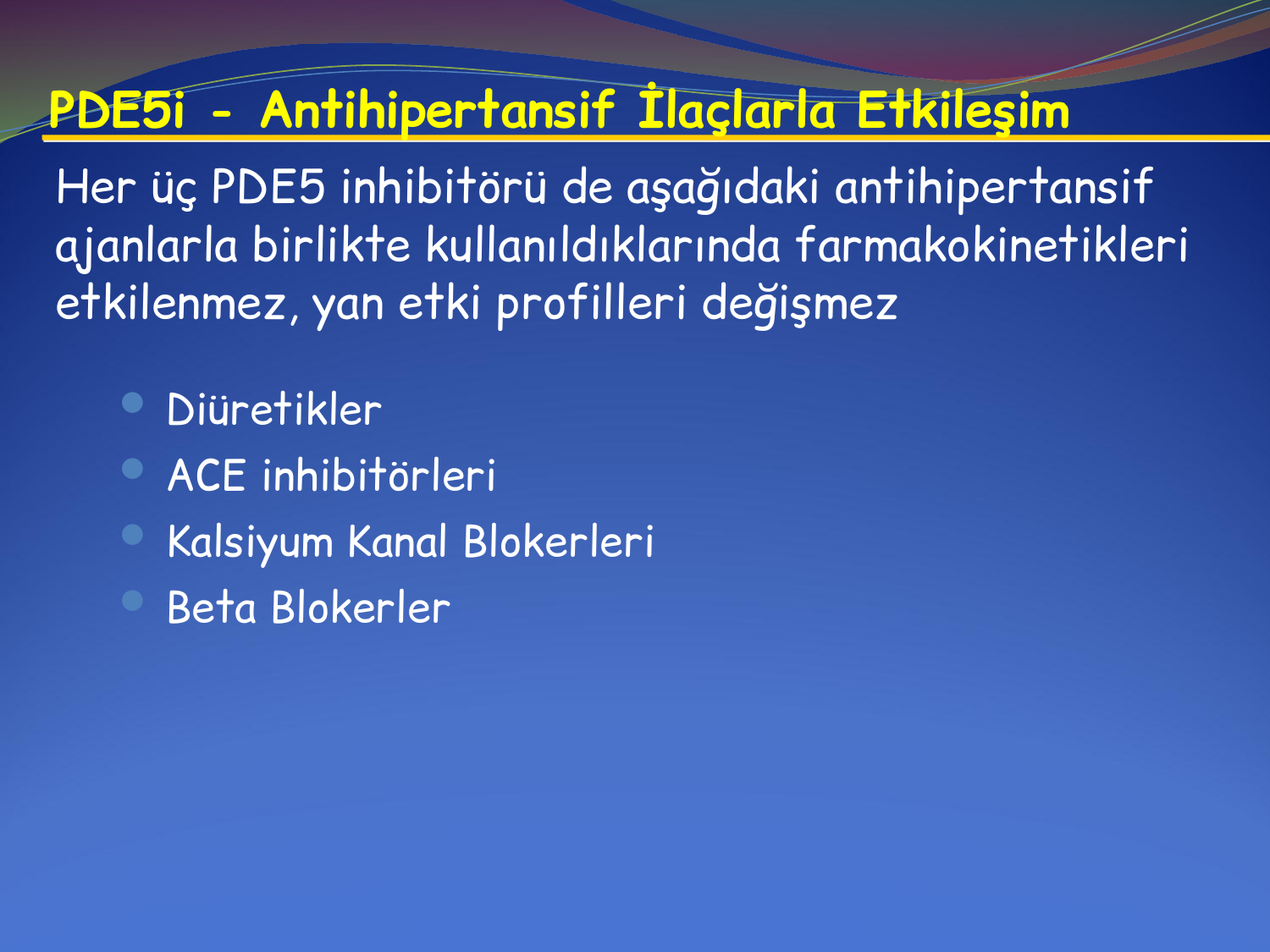

# PDE5i - Antihipertansif İlaçlarla Etkileşim
Source:
Her üç PDE5 inhibitörü de aşağıdaki antihipertansif ajanlarla birlikte kullanıldıklarında farmakokinetikleri etkilenmez, yan etki profilleri değişmez

Diüretikler
ACE inhibitörleri
Kalsiyum Kanal Blokerleri
Beta Blokerler

Review:
Reviewer Memo:
Slide Modified:
Memo: